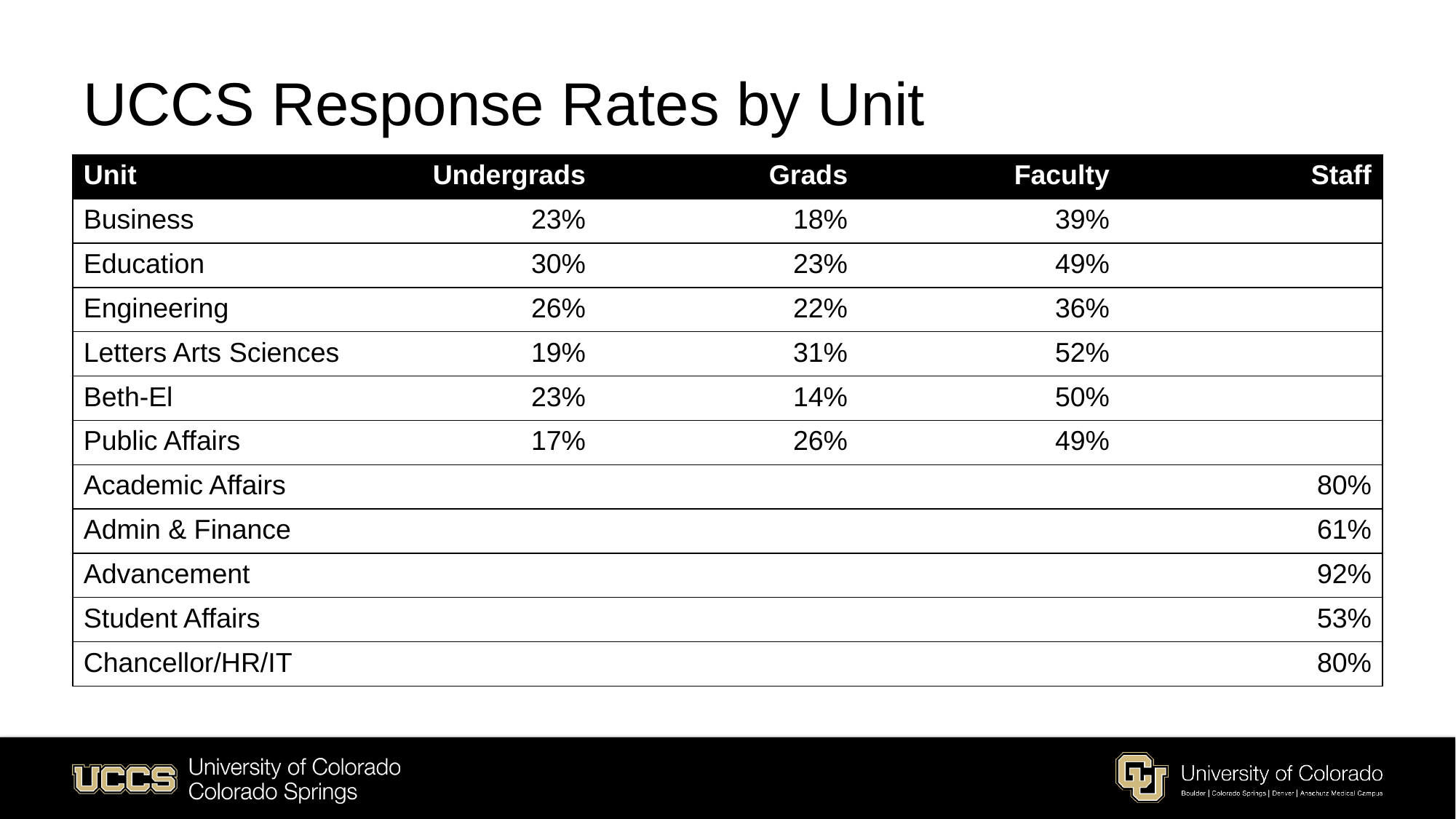

# UCCS Response Rates by Unit
| Unit | Undergrads | Grads | Faculty | Staff |
| --- | --- | --- | --- | --- |
| Business | 23% | 18% | 39% |  |
| Education | 30% | 23% | 49% |  |
| Engineering | 26% | 22% | 36% |  |
| Letters Arts Sciences | 19% | 31% | 52% |  |
| Beth-El | 23% | 14% | 50% |  |
| Public Affairs | 17% | 26% | 49% |  |
| Academic Affairs |  |  |  | 80% |
| Admin & Finance |  |  |  | 61% |
| Advancement |  |  |  | 92% |
| Student Affairs |  |  |  | 53% |
| Chancellor/HR/IT |  |  |  | 80% |